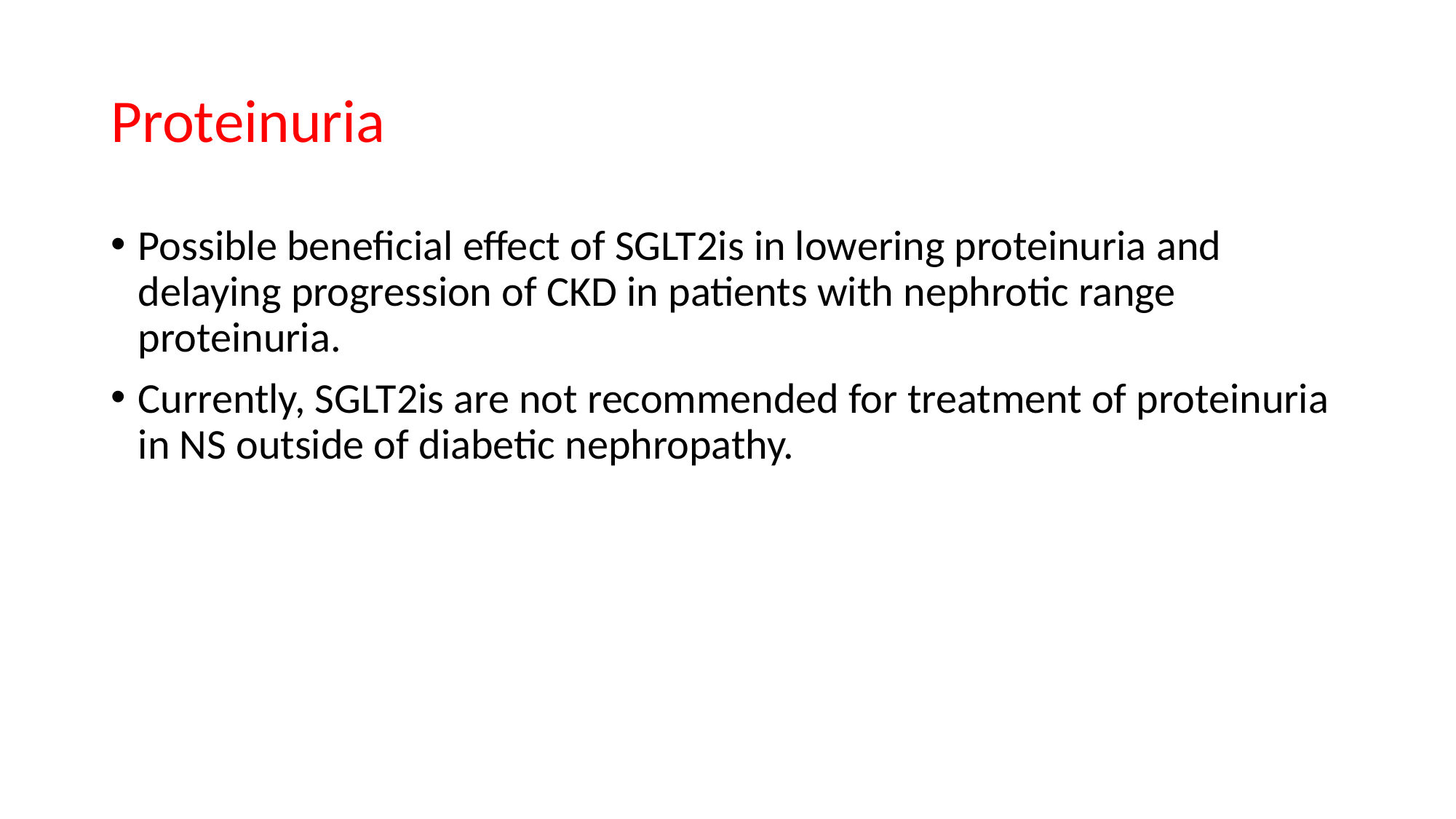

# Proteinuria
Possible beneficial effect of SGLT2is in lowering proteinuria and delaying progression of CKD in patients with nephrotic range proteinuria.
Currently, SGLT2is are not recommended for treatment of proteinuria in NS outside of diabetic nephropathy.